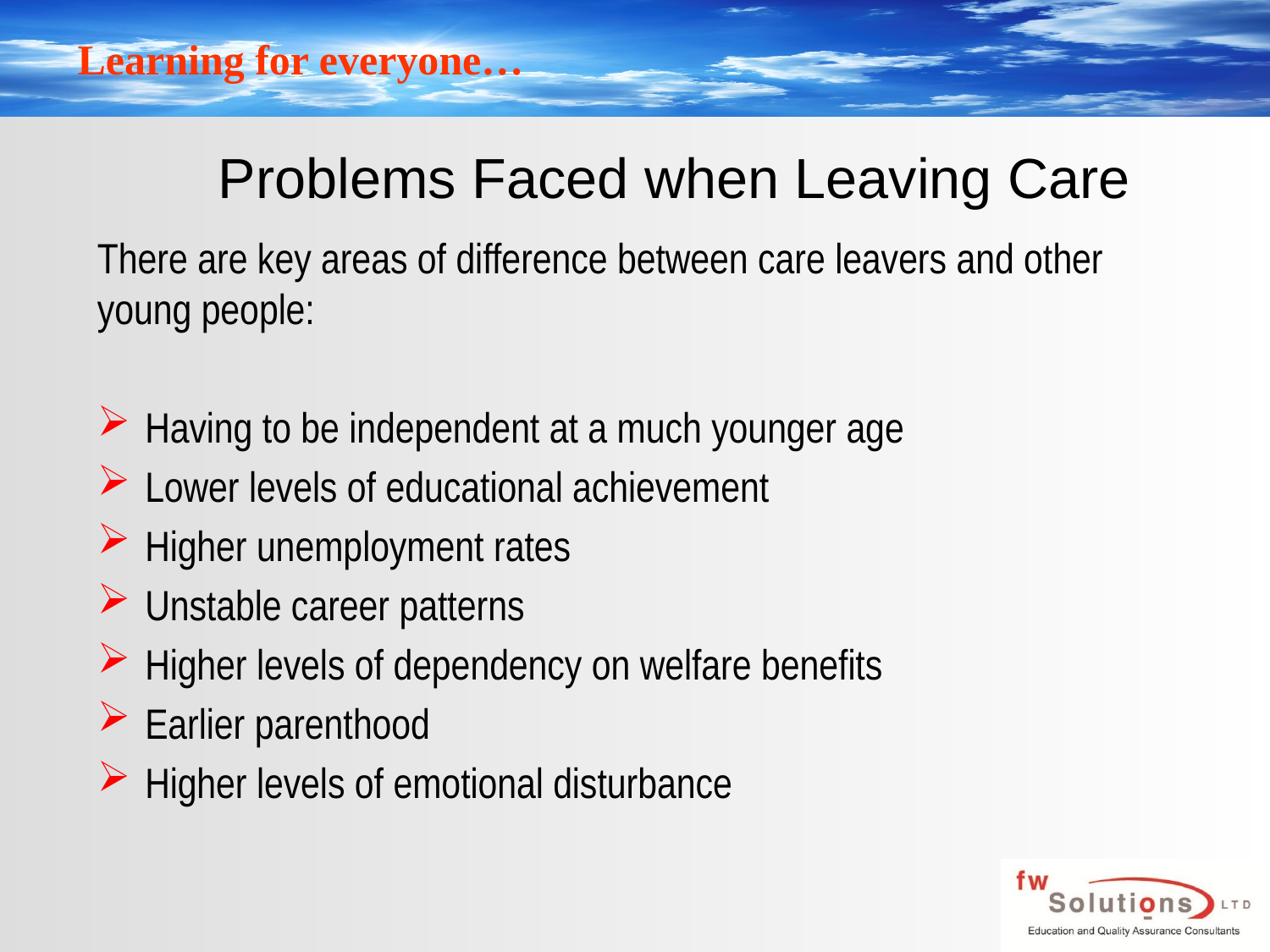

# Problems Faced when Leaving Care
There are key areas of difference between care leavers and other young people:

Having to be independent at a much younger age
Lower levels of educational achievement
Higher unemployment rates
Unstable career patterns
Higher levels of dependency on welfare benefits
Earlier parenthood
Higher levels of emotional disturbance